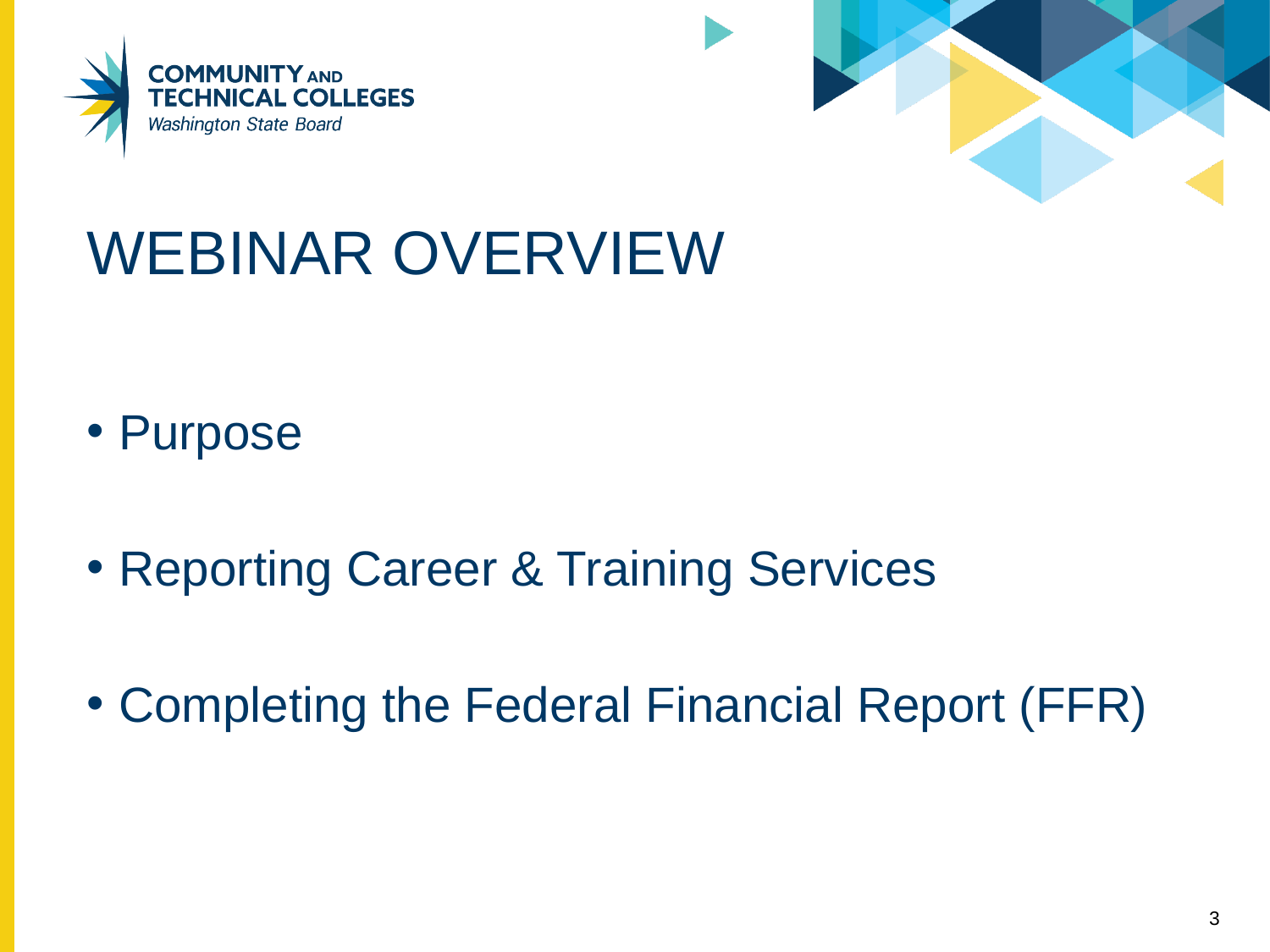

# Webinar overview
Purpose
Reporting Career & Training Services
Completing the Federal Financial Report (FFR)

3